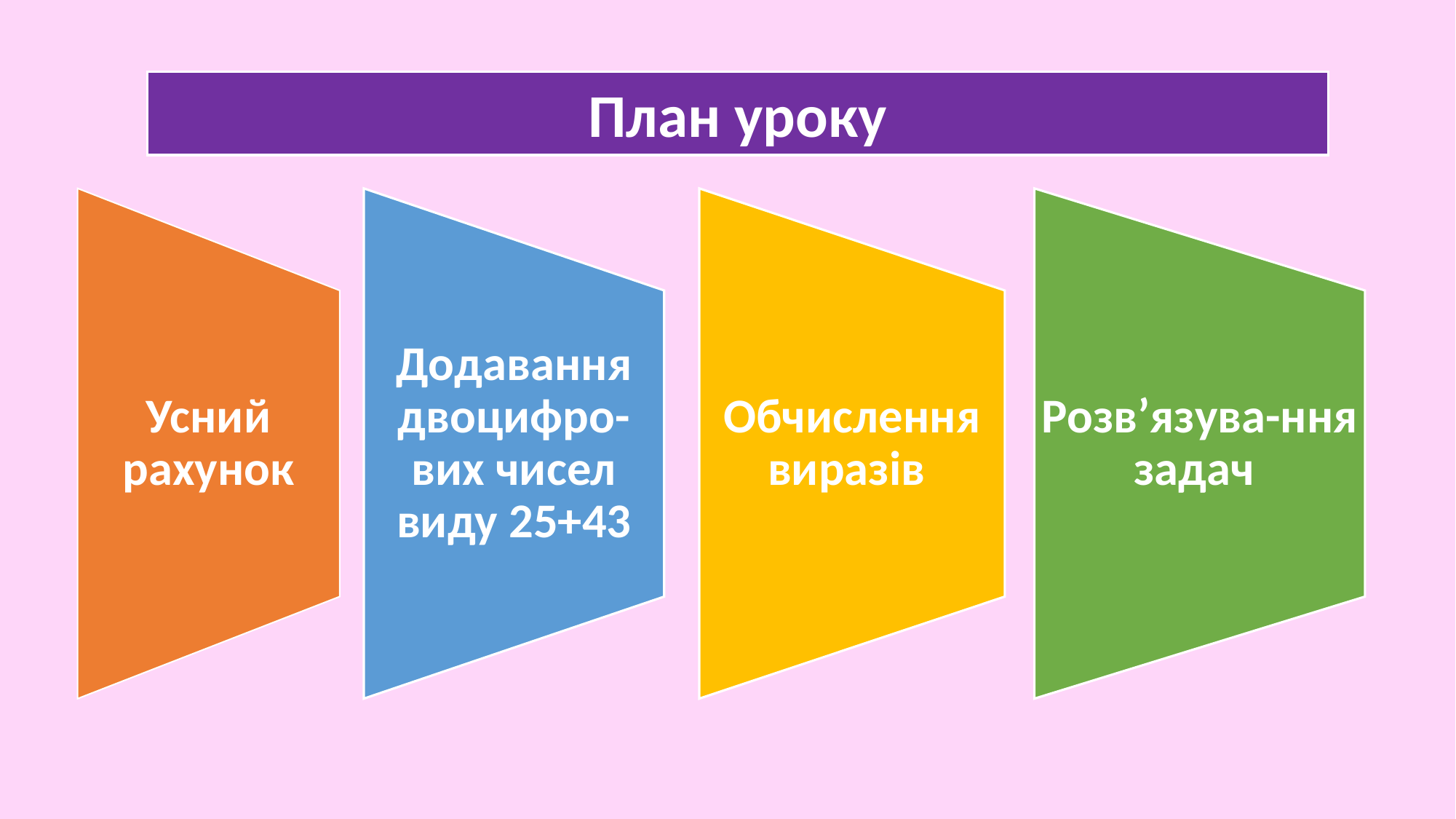

План уроку
Усний рахунок
Обчислення виразів
Розв’язува-ння задач
Додавання двоцифро-вих чисел виду 25+43